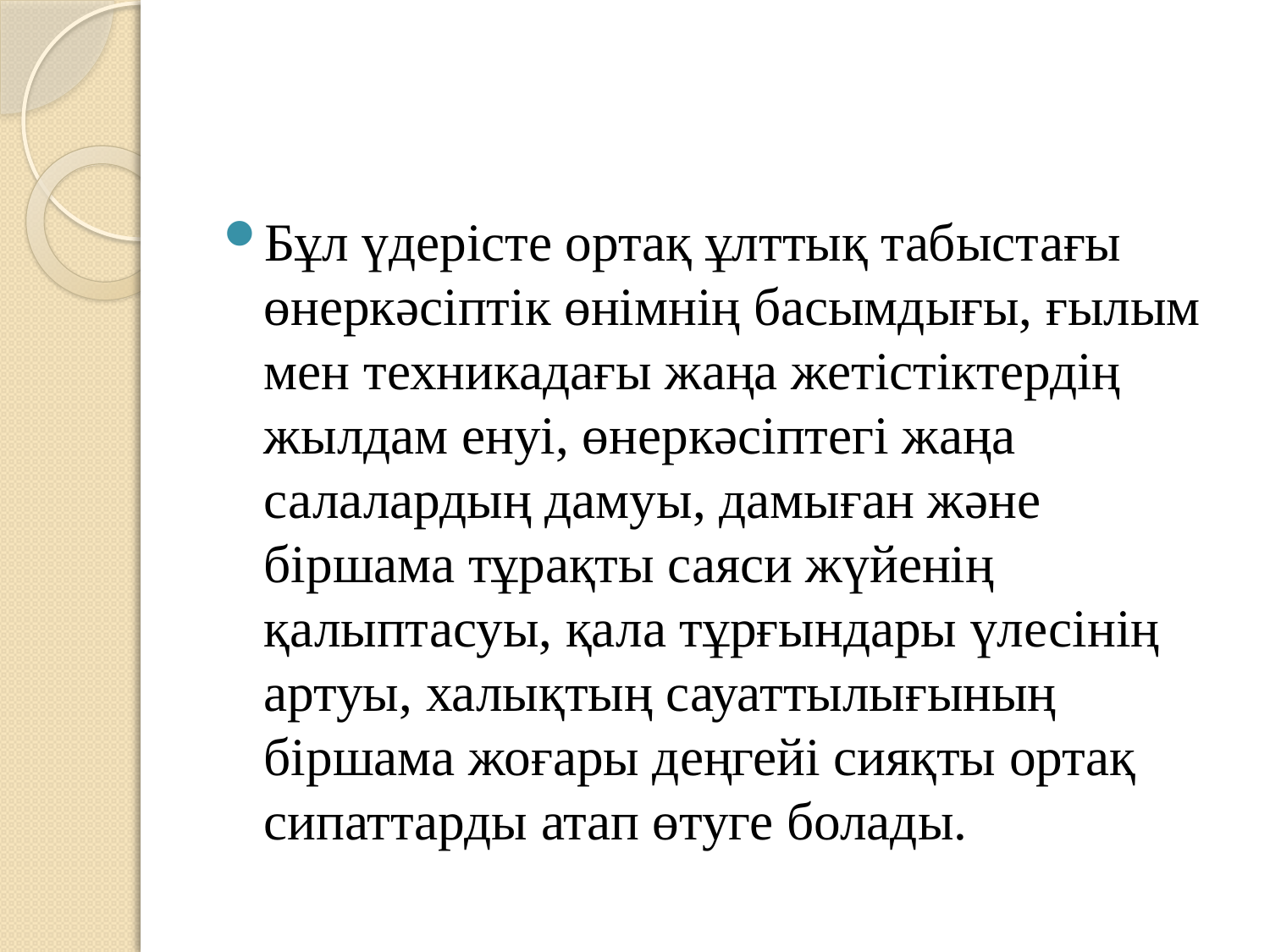

Бұл үдерісте ортақ ұлттық табыстағы өнеркәсіптік өнімнің басымдығы, ғылым мен техникадағы жаңа жетістіктердің жылдам енуі, өнеркәсіптегі жаңа салалардың дамуы, дамыған және біршама тұрақты саяси жүйенің қалыптасуы, қала тұрғындары үлесінің артуы, халықтың сауаттылығының біршама жоғары деңгейі сияқты ортақ сипаттарды атап өтуге болады.